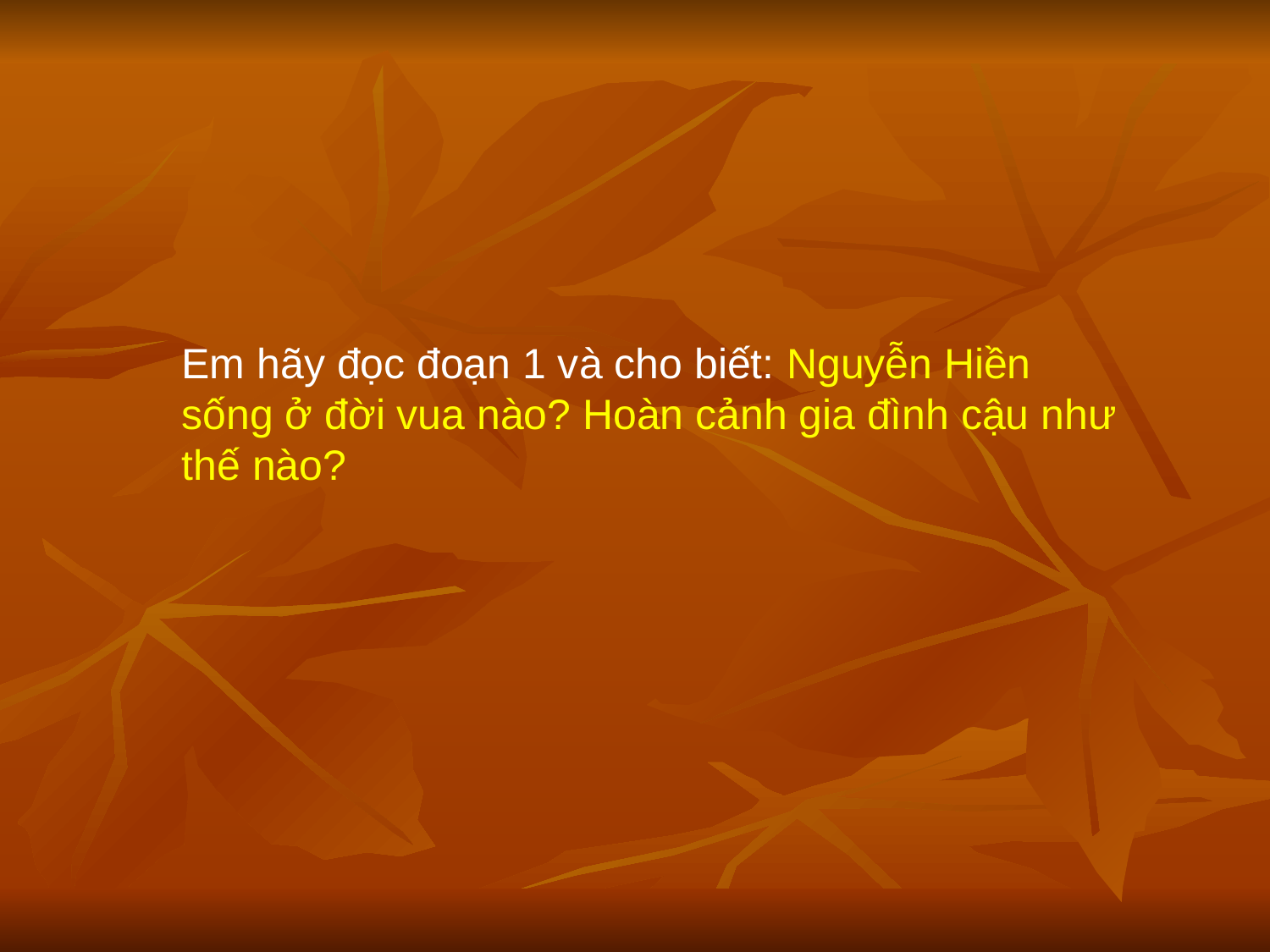

Em hãy đọc đoạn 1 và cho biết: Nguyễn Hiền sống ở đời vua nào? Hoàn cảnh gia đình cậu như thế nào?